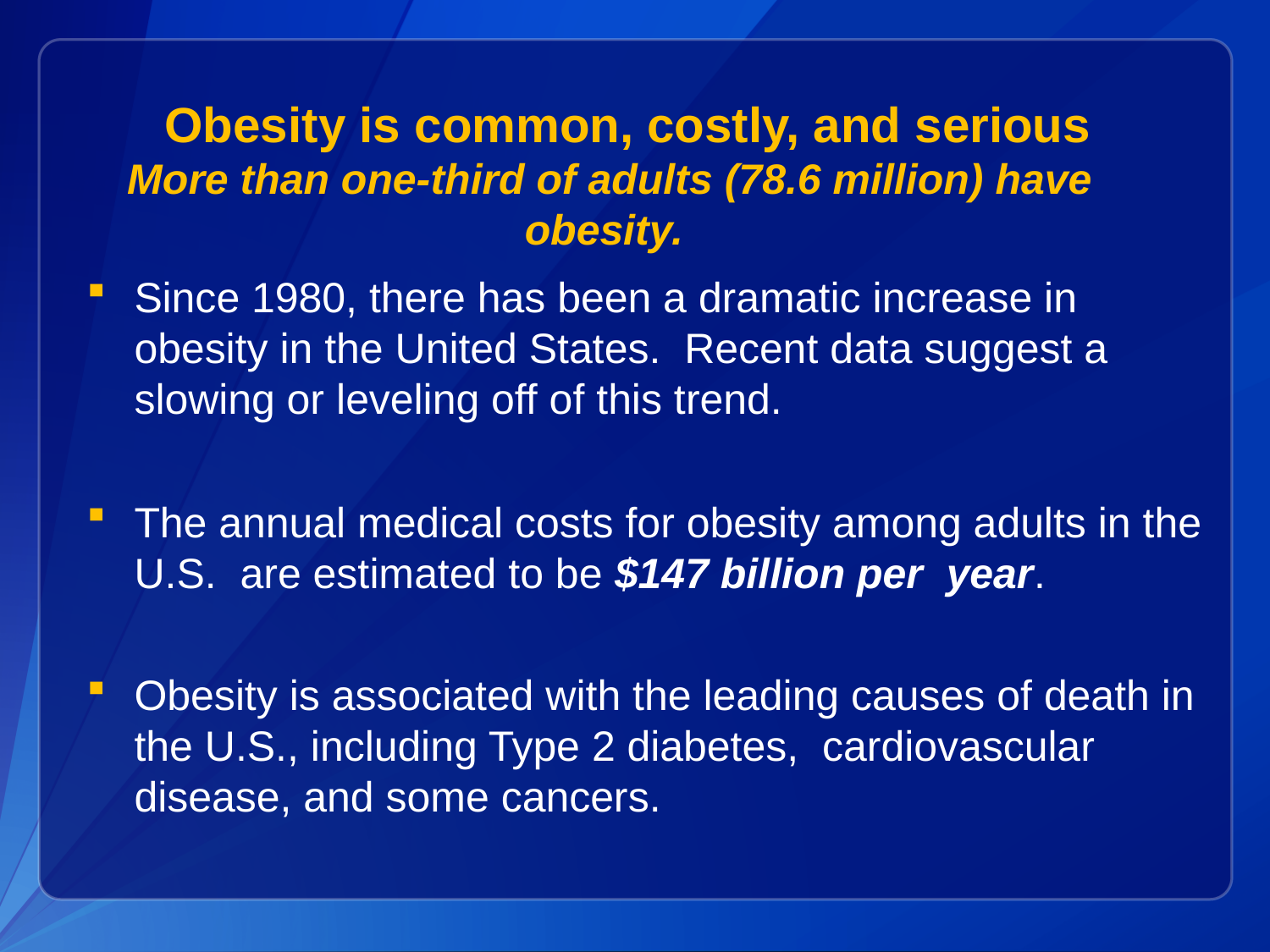

# Obesity is common, costly, and serious
More than one-third of adults (78.6 million) have obesity.
Since 1980, there has been a dramatic increase in obesity in the United States.  Recent data suggest a slowing or leveling off of this trend.
The annual medical costs for obesity among adults in the U.S.  are estimated to be $147 billion per  year.
Obesity is associated with the leading causes of death in the U.S., including Type 2 diabetes,  cardiovascular disease, and some cancers.